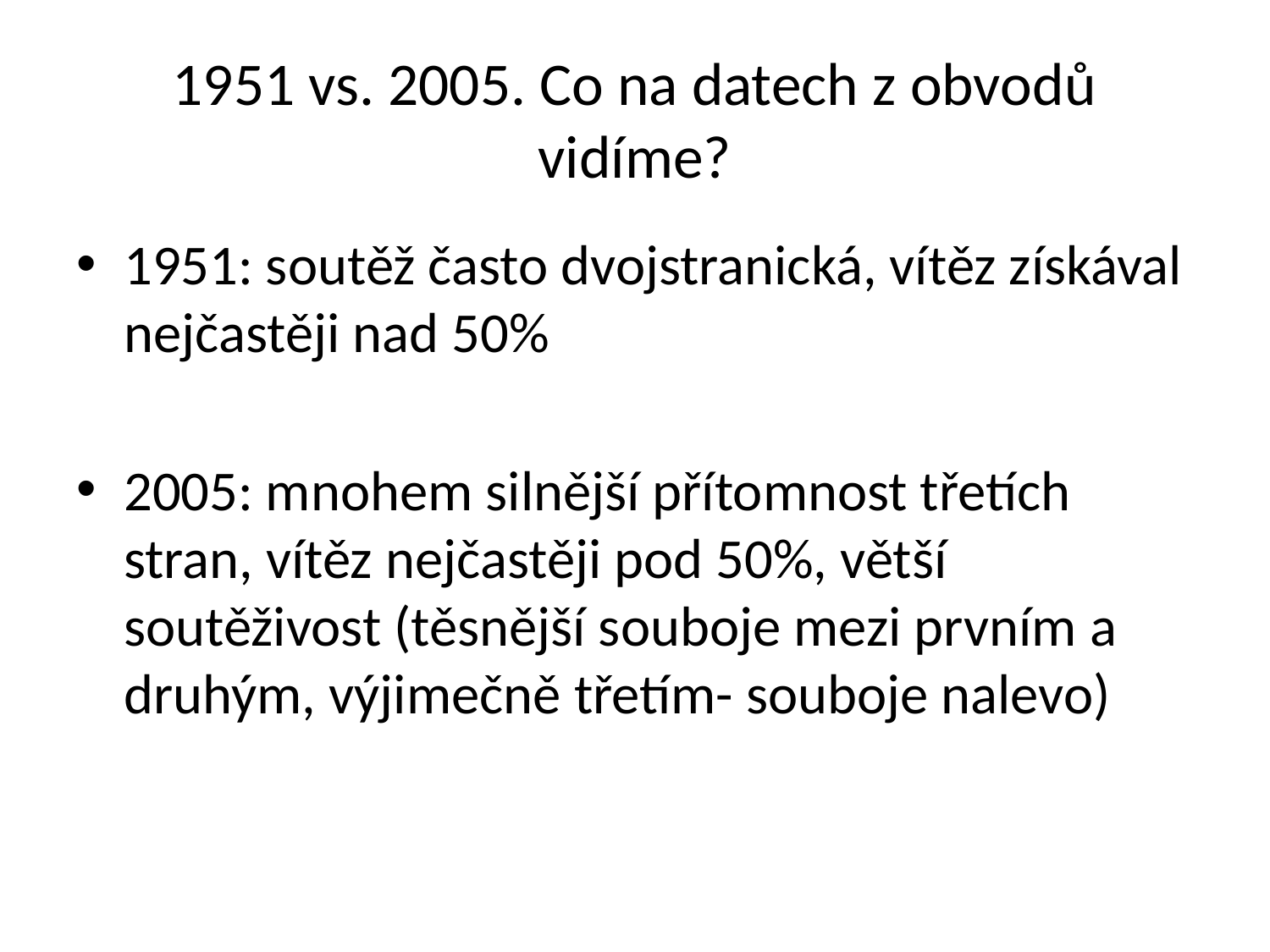

# 1951 vs. 2005. Co na datech z obvodů vidíme?
1951: soutěž často dvojstranická, vítěz získával nejčastěji nad 50%

2005: mnohem silnější přítomnost třetích stran, vítěz nejčastěji pod 50%, větší soutěživost (těsnější souboje mezi prvním a druhým, výjimečně třetím- souboje nalevo)